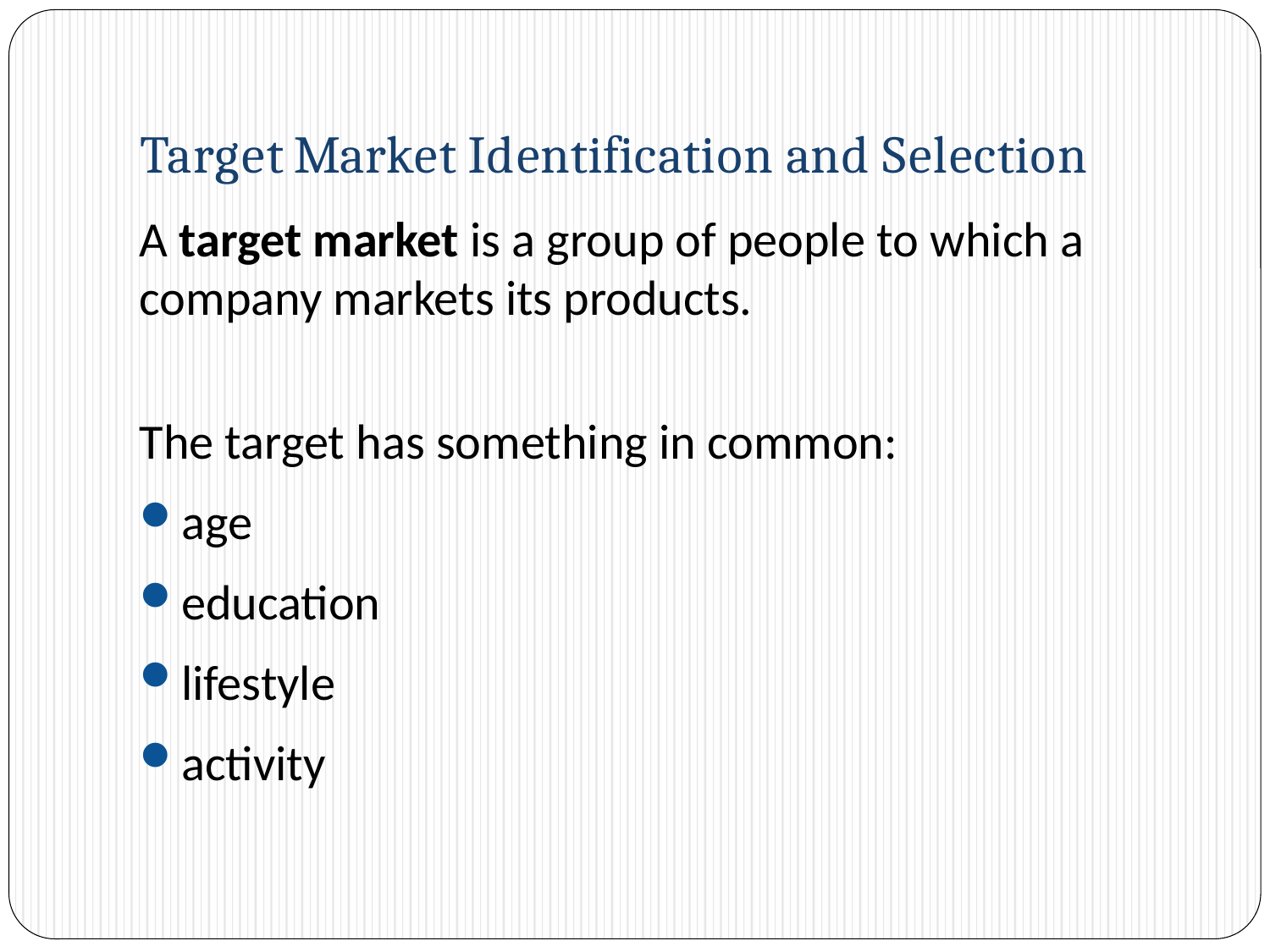

# Target Market Identification and Selection
A target market is a group of people to which a company markets its products.
The target has something in common:
age
education
lifestyle
activity